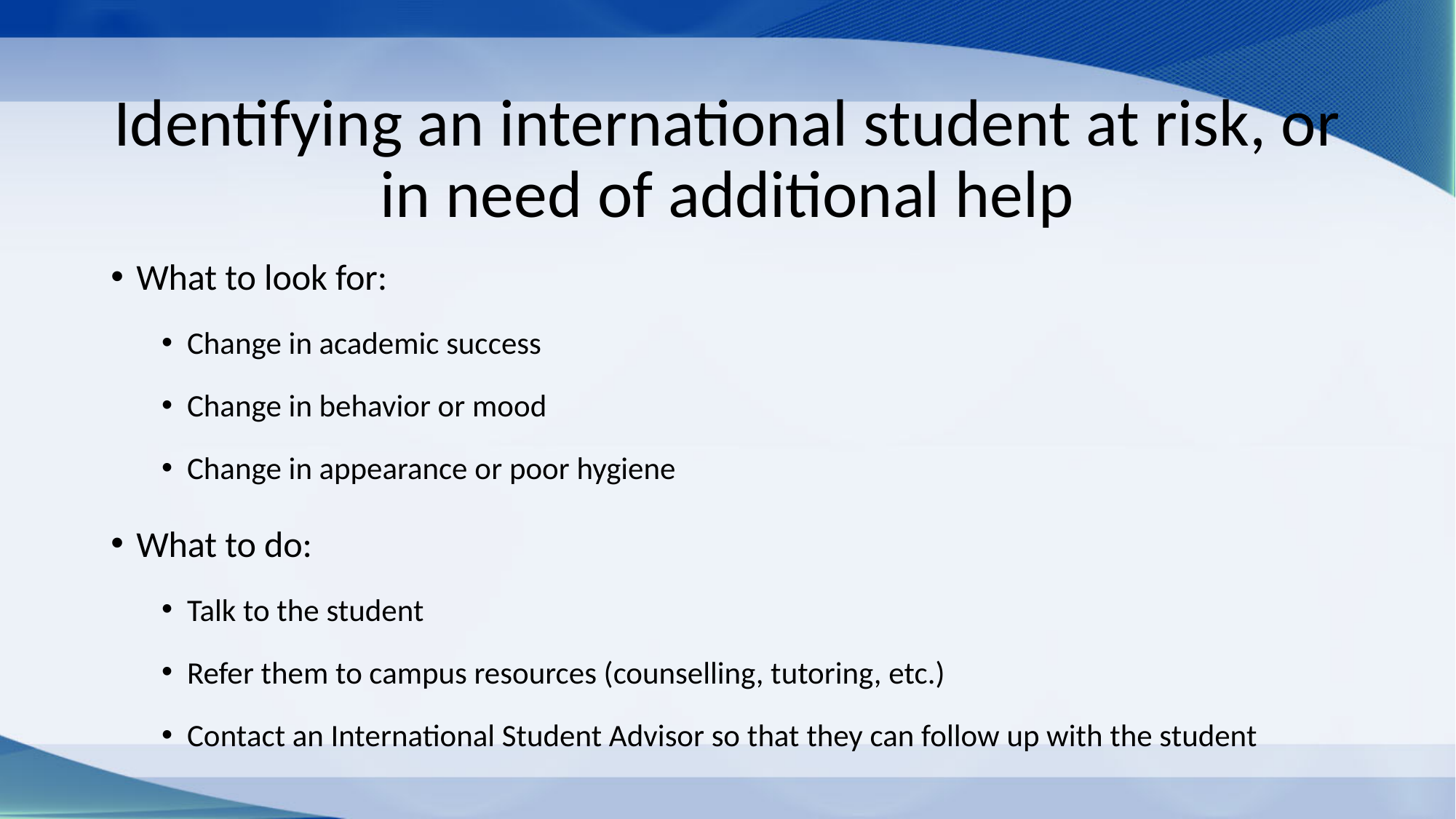

# Identifying an international student at risk, or in need of additional help
What to look for:
Change in academic success
Change in behavior or mood
Change in appearance or poor hygiene
What to do:
Talk to the student
Refer them to campus resources (counselling, tutoring, etc.)
Contact an International Student Advisor so that they can follow up with the student